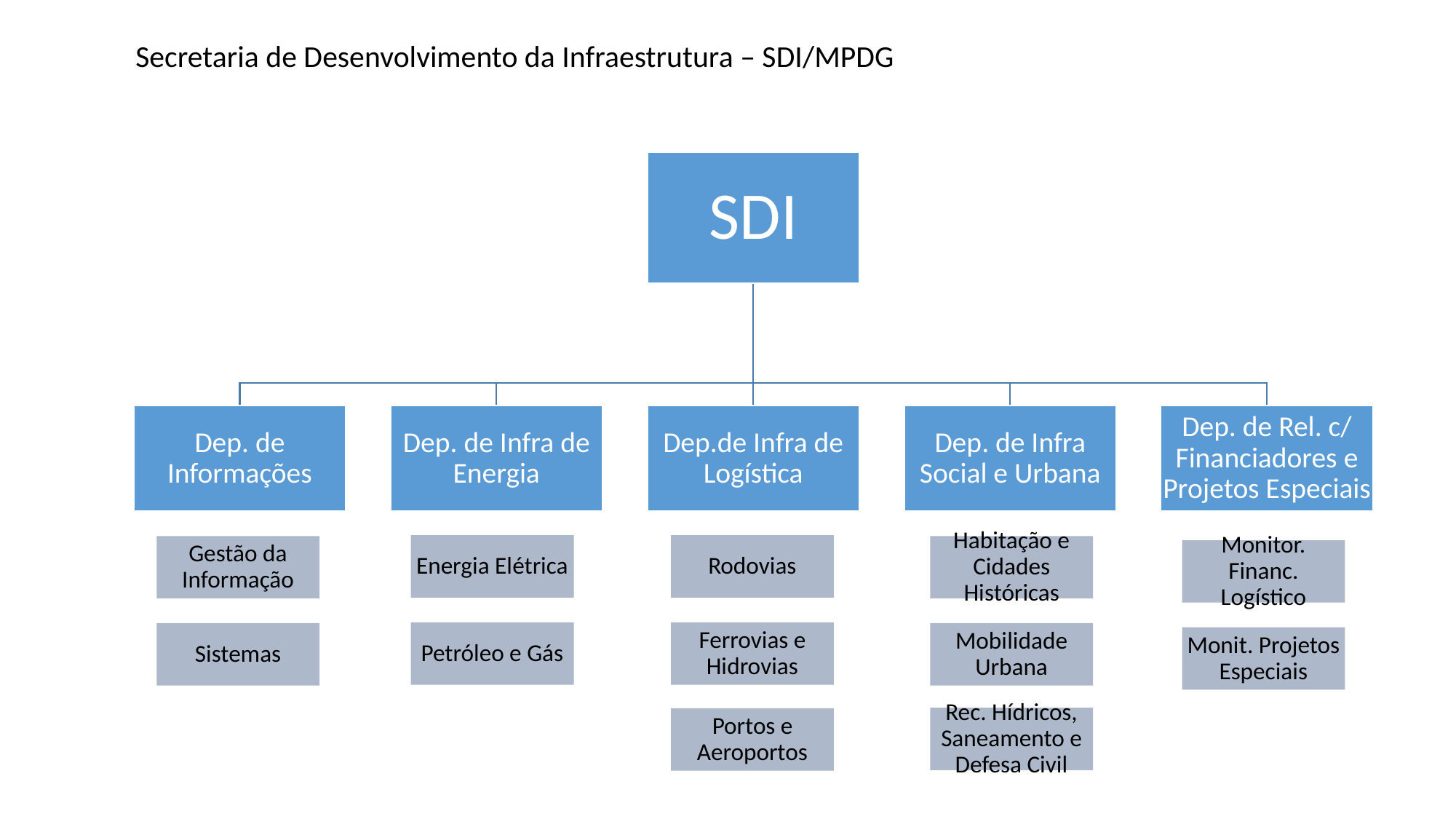

Secretaria de Desenvolvimento da Infraestrutura – SDI/MPDG
SDI
Dep. de Informações
Dep. de Infra de Energia
Dep.de Infra de Logística
Dep. de Infra Social e Urbana
Dep. de Rel. c/ Financiadores e Projetos Especiais

Energia Elétrica

Rodovias

Gestão da Informação

Habitação e Cidades Históricas

Monitor. Financ. Logístico

Petróleo e Gás

Ferrovias e Hidrovias

Sistemas

Mobilidade Urbana

Monit. Projetos Especiais

Rec. Hídricos, Saneamento e Defesa Civil

Portos e Aeroportos